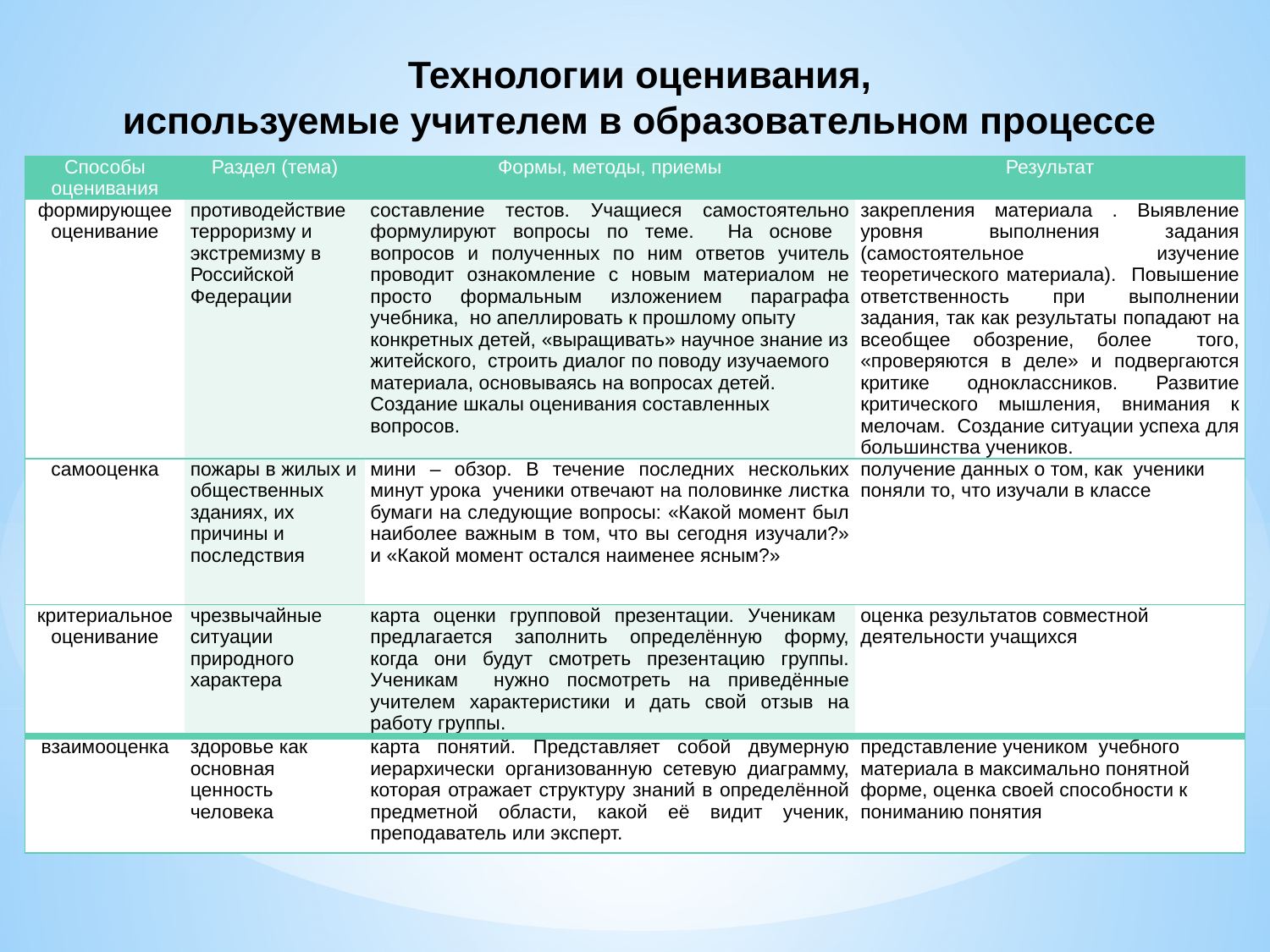

# Технологии оценивания, используемые учителем в образовательном процессе
| Способы оценивания | Раздел (тема) | Формы, методы, приемы | Результат |
| --- | --- | --- | --- |
| формирующее оценивание | противодействие терроризму и экстремизму в Российской Федерации | составление тестов. Учащиеся самостоятельно формулируют вопросы по теме. На основе вопросов и полученных по ним ответов учитель проводит ознакомление с новым материалом не просто формальным изложением параграфа учебника, но апеллировать к прошлому опыту конкретных детей, «выращивать» научное знание из житейского, строить диалог по поводу изучаемого материала, основываясь на вопросах детей. Создание шкалы оценивания составленных вопросов. | закрепления материала . Выявление уровня выполнения задания (самостоятельное изучение теоретического материала). Повышение ответственность при выполнении задания, так как результаты попадают на всеобщее обозрение, более того, «проверяются в деле» и подвергаются критике одноклассников. Развитие критического мышления, внимания к мелочам. Создание ситуации успеха для большинства учеников. |
| самооценка | пожары в жилых и общественных зданиях, их причины и последствия | мини – обзор. В течение последних нескольких минут урока ученики отвечают на половинке листка бумаги на следующие вопросы: «Какой момент был наиболее важным в том, что вы сегодня изучали?» и «Какой момент остался наименее ясным?» | получение данных о том, как ученики поняли то, что изучали в классе |
| критериальное оценивание | чрезвычайные ситуации природного характера | карта оценки групповой презентации. Ученикам предлагается заполнить определённую форму, когда они будут смотреть презентацию группы. Ученикам нужно посмотреть на приведённые учителем характеристики и дать свой отзыв на работу группы. | оценка результатов совместной деятельности учащихся |
| взаимооценка | здоровье как основная ценность человека | карта понятий. Представляет собой двумерную иерархически организованную сетевую диаграмму, которая отражает структуру знаний в определённой предметной области, какой её видит ученик, преподаватель или эксперт. | представление учеником учебного материала в максимально понятной форме, оценка своей способности к пониманию понятия |